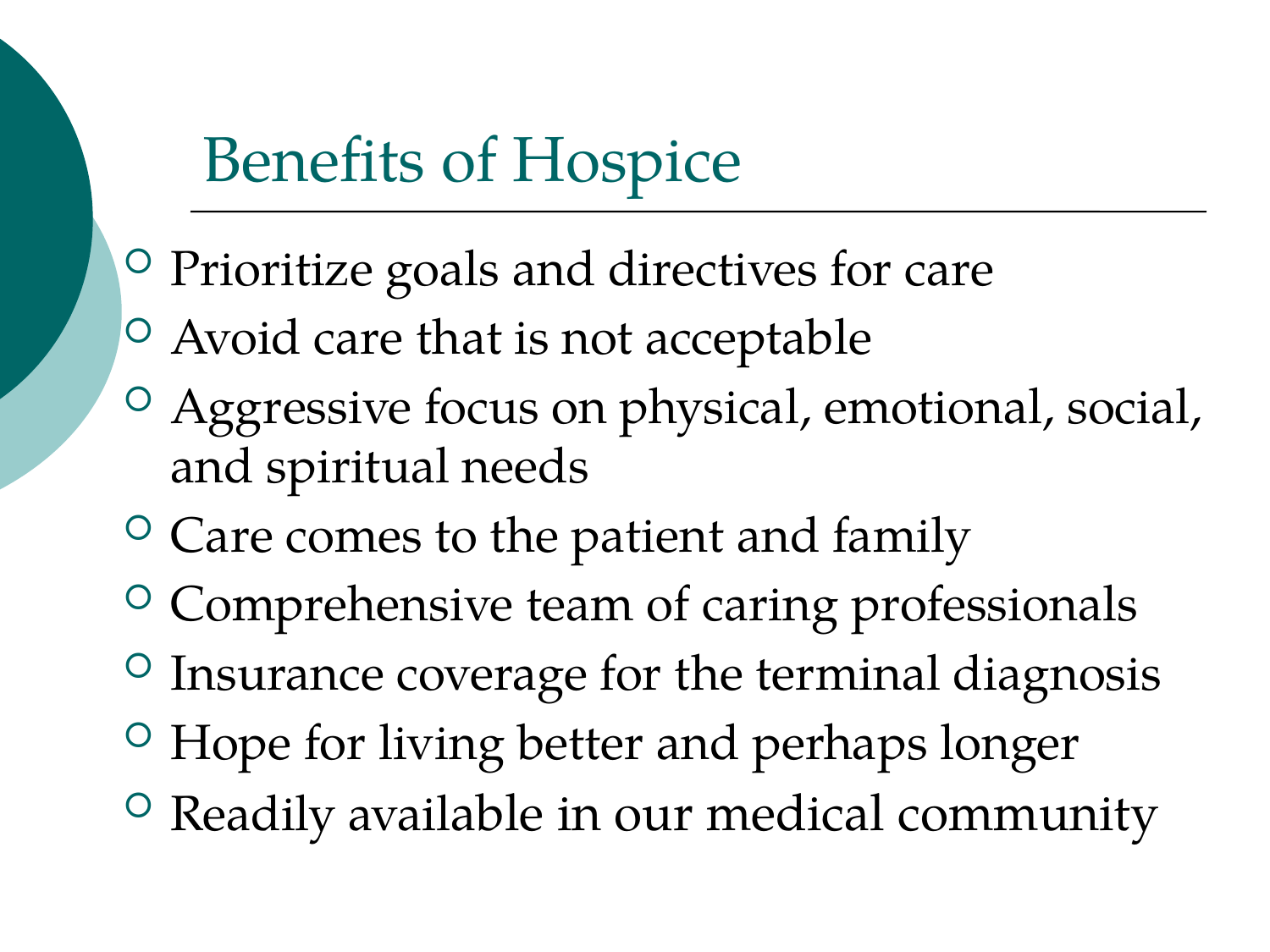

# Benefits of Hospice
Prioritize goals and directives for care
Avoid care that is not acceptable
Aggressive focus on physical, emotional, social, and spiritual needs
Care comes to the patient and family
Comprehensive team of caring professionals
Insurance coverage for the terminal diagnosis
Hope for living better and perhaps longer
Readily available in our medical community